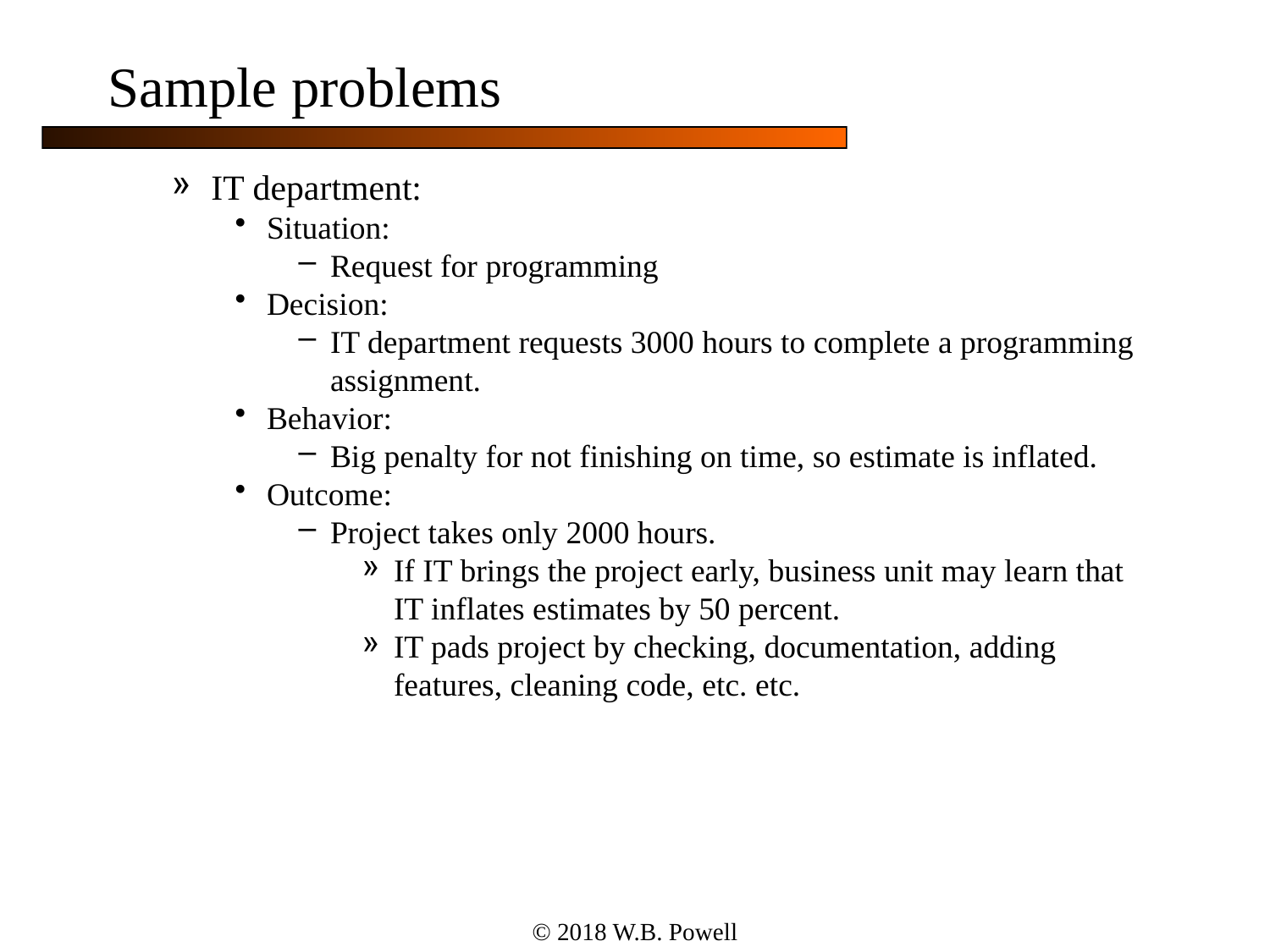

# Sample problems
IT department:
Situation:
Request for programming
Decision:
IT department requests 3000 hours to complete a programming assignment.
Behavior:
Big penalty for not finishing on time, so estimate is inflated.
Outcome:
Project takes only 2000 hours.
If IT brings the project early, business unit may learn that IT inflates estimates by 50 percent.
IT pads project by checking, documentation, adding features, cleaning code, etc. etc.

© 2018 W.B. Powell